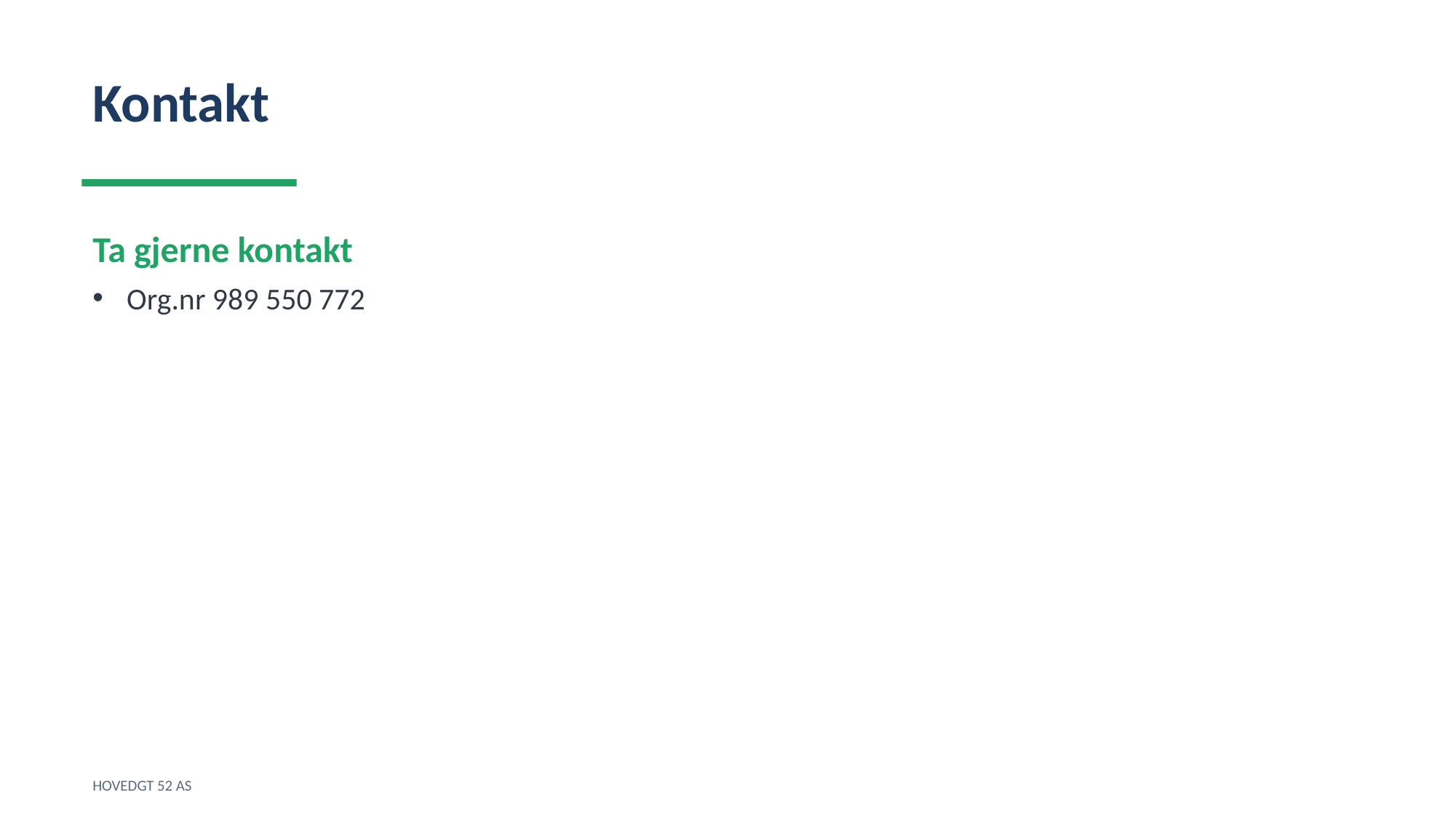

Kontakt

Ta gjerne kontakt
Org.nr 989 550 772
HOVEDGT 52 AS